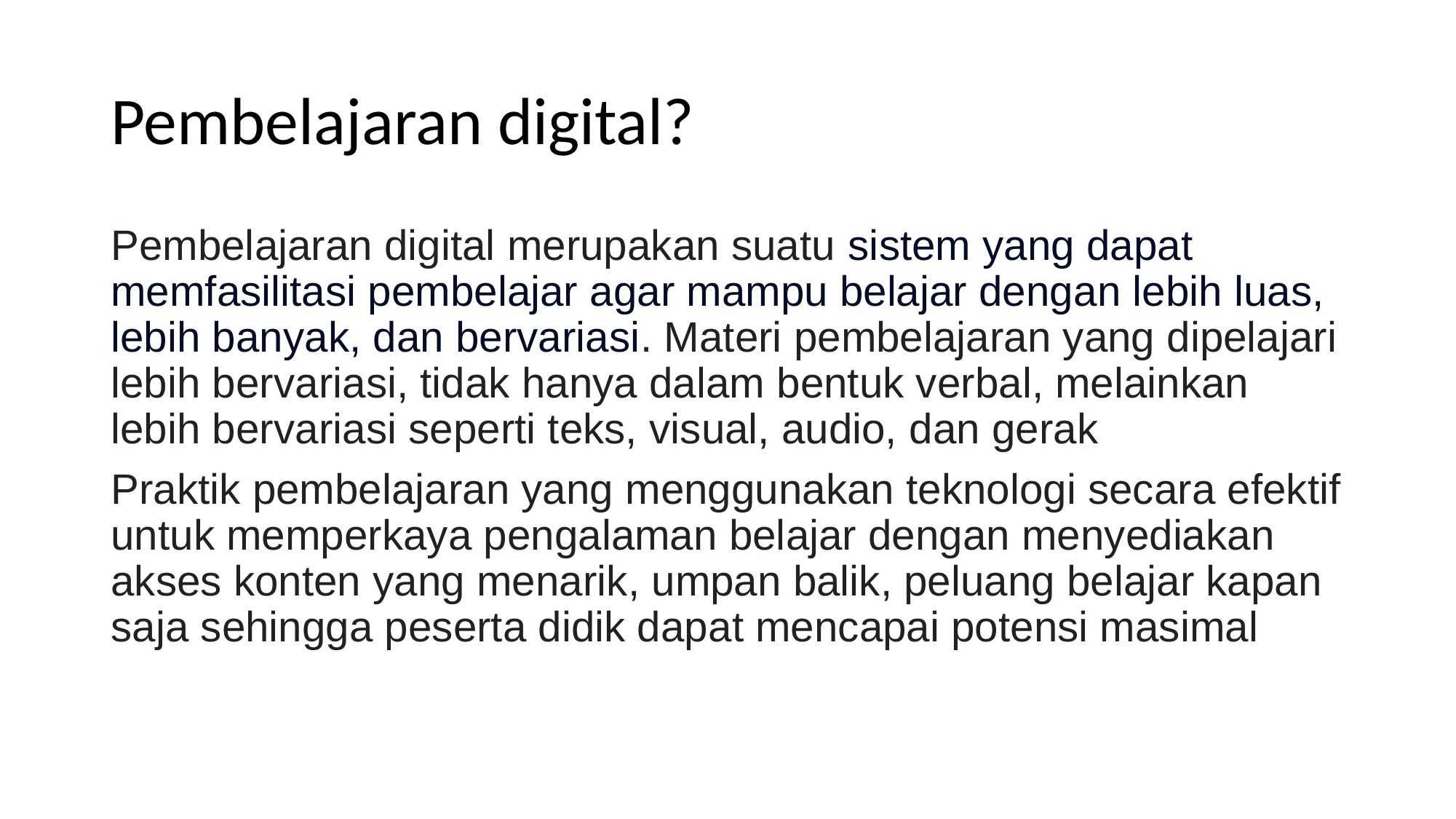

# Pembelajaran digital?
Pembelajaran digital merupakan suatu sistem yang dapat memfasilitasi pembelajar agar mampu belajar dengan lebih luas, lebih banyak, dan bervariasi. Materi pembelajaran yang dipelajari lebih bervariasi, tidak hanya dalam bentuk verbal, melainkan lebih bervariasi seperti teks, visual, audio, dan gerak
Praktik pembelajaran yang menggunakan teknologi secara efektif untuk memperkaya pengalaman belajar dengan menyediakan akses konten yang menarik, umpan balik, peluang belajar kapan saja sehingga peserta didik dapat mencapai potensi masimal